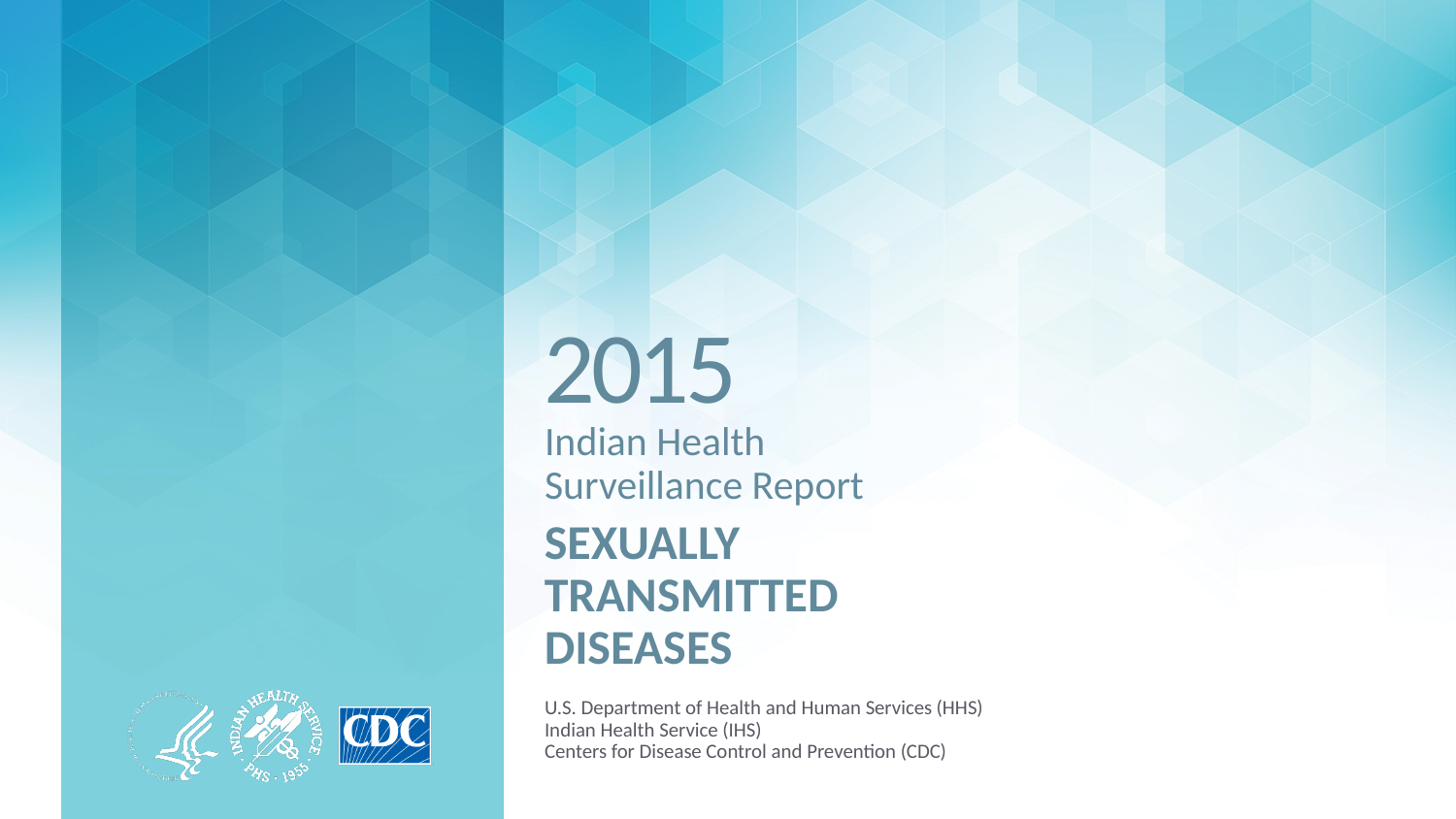

# 2015
Indian Health
Surveillance Report
SEXUALLY
TRANSMITTED
DISEASES
U.S. Department of Health and Human Services (HHS)
Indian Health Service (IHS)
Centers for Disease Control and Prevention (CDC)